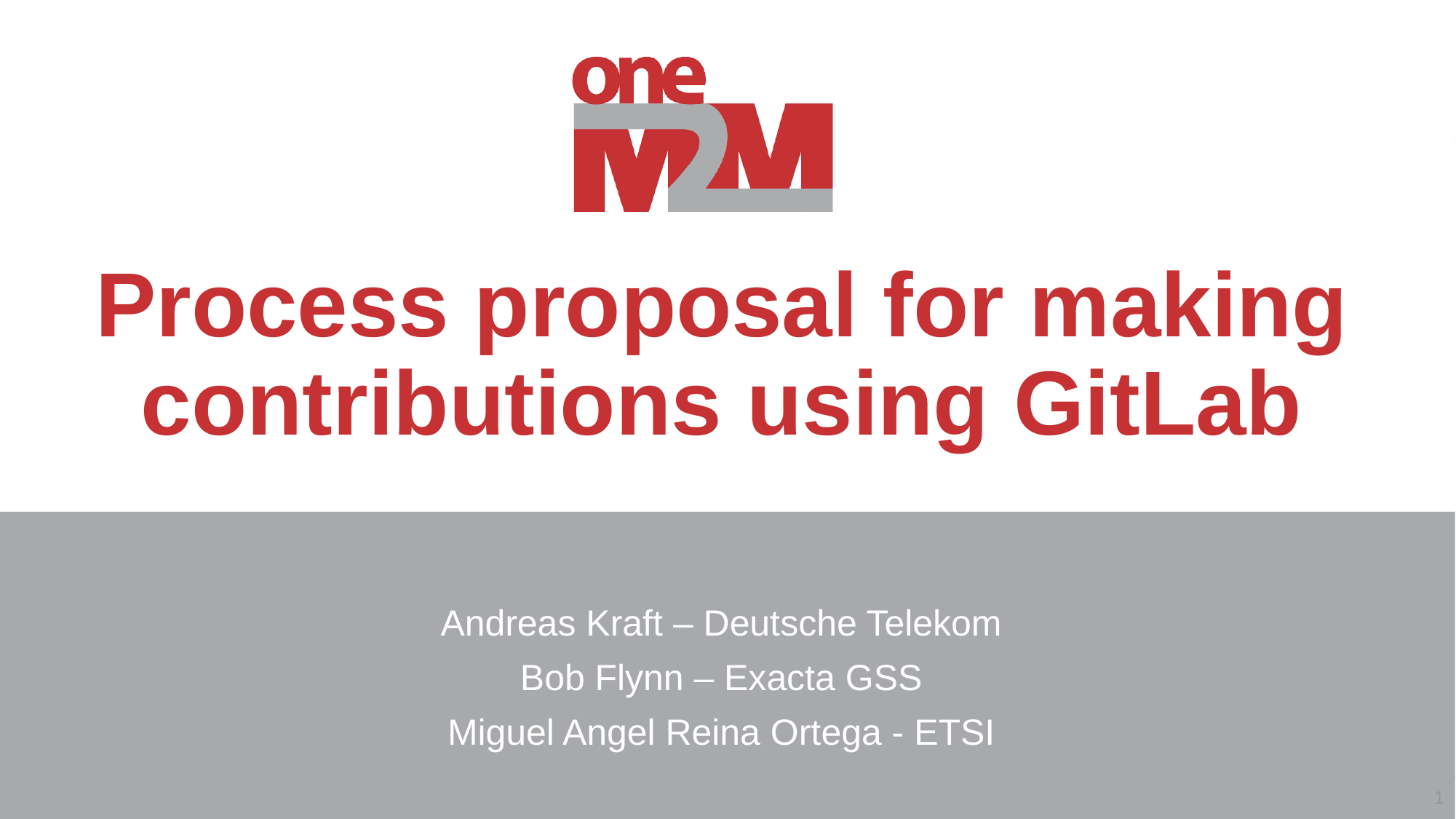

Process proposal for making contributions using GitLab
Andreas Kraft – Deutsche Telekom
Bob Flynn – Exacta GSS
Miguel Angel Reina Ortega - ETSI
1